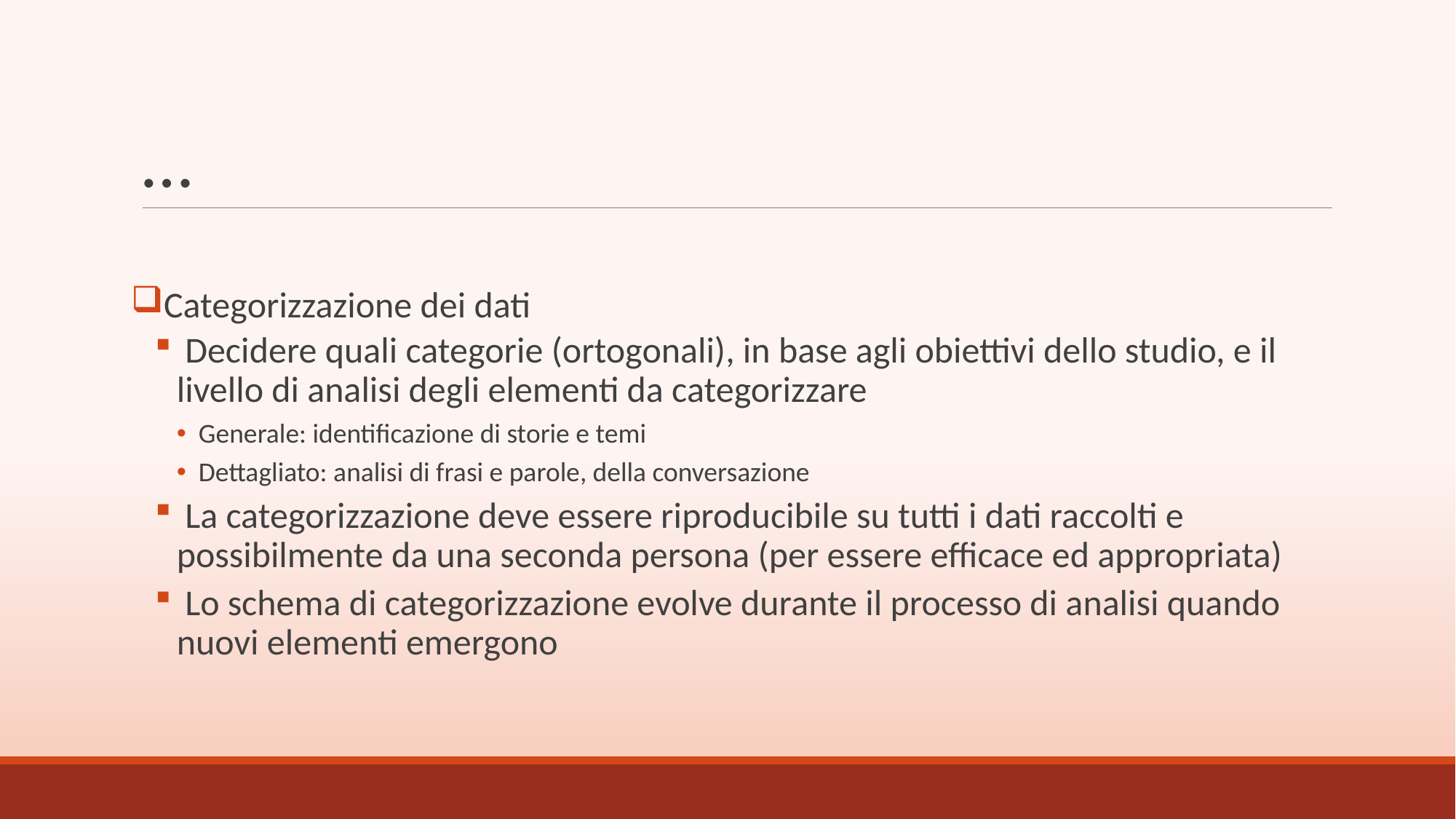

# …

Categorizzazione dei dati
 Decidere quali categorie (ortogonali), in base agli obiettivi dello studio, e il livello di analisi degli elementi da categorizzare
Generale: identificazione di storie e temi
Dettagliato: analisi di frasi e parole, della conversazione
 La categorizzazione deve essere riproducibile su tutti i dati raccolti e possibilmente da una seconda persona (per essere efficace ed appropriata)
 Lo schema di categorizzazione evolve durante il processo di analisi quando nuovi elementi emergono